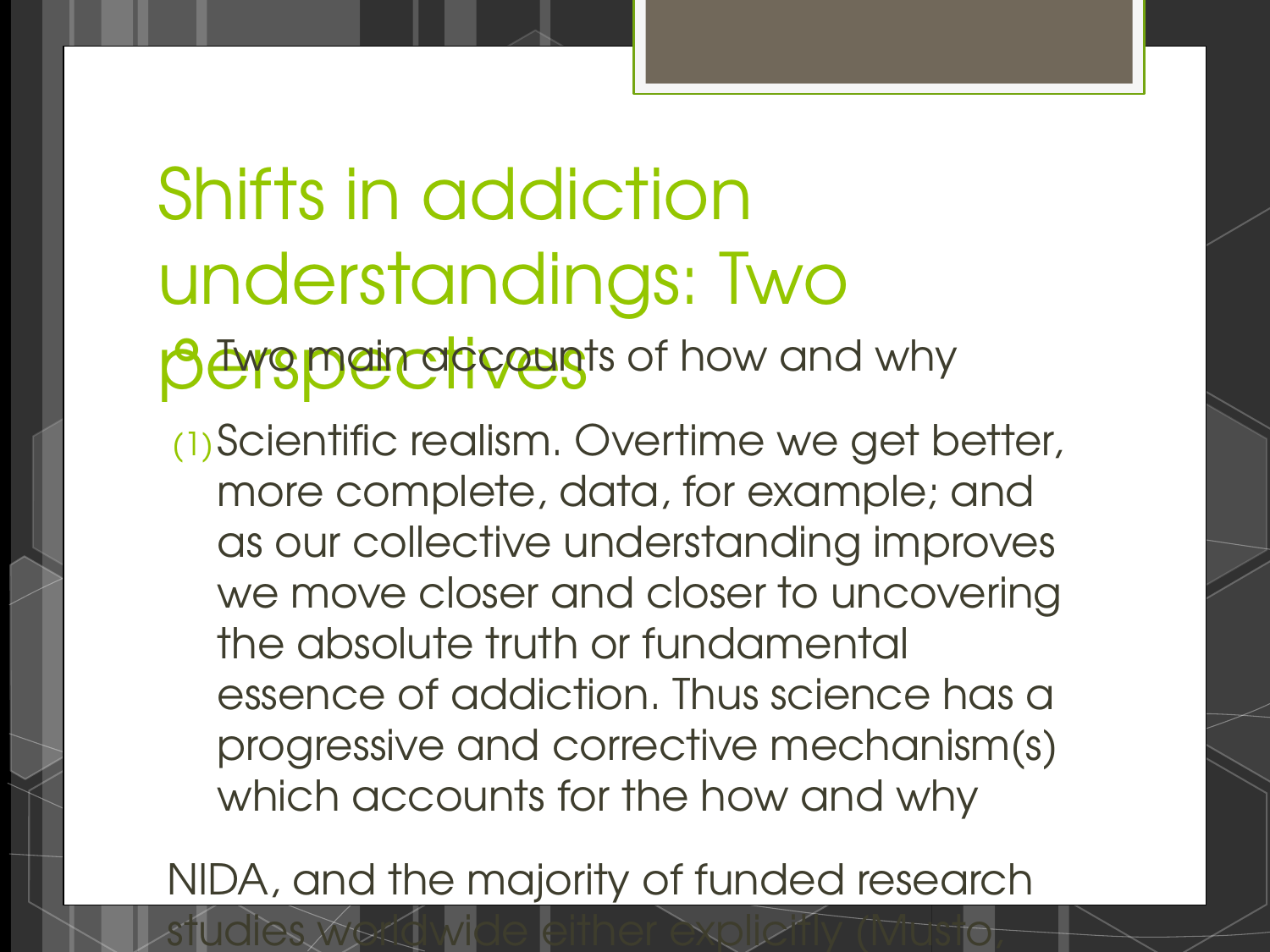

Shifts in addiction understandings: Two perspectives
Two main accounts of how and why
Scientific realism. Overtime we get better, more complete, data, for example; and as our collective understanding improves we move closer and closer to uncovering the absolute truth or fundamental essence of addiction. Thus science has a progressive and corrective mechanism(s) which accounts for the how and why
NIDA, and the majority of funded research studies worldwide either explicitly (Musto, 1996; and Nathanial et al, 2016) or implicitly (Volkow et al, 2016), ascribe to this view.